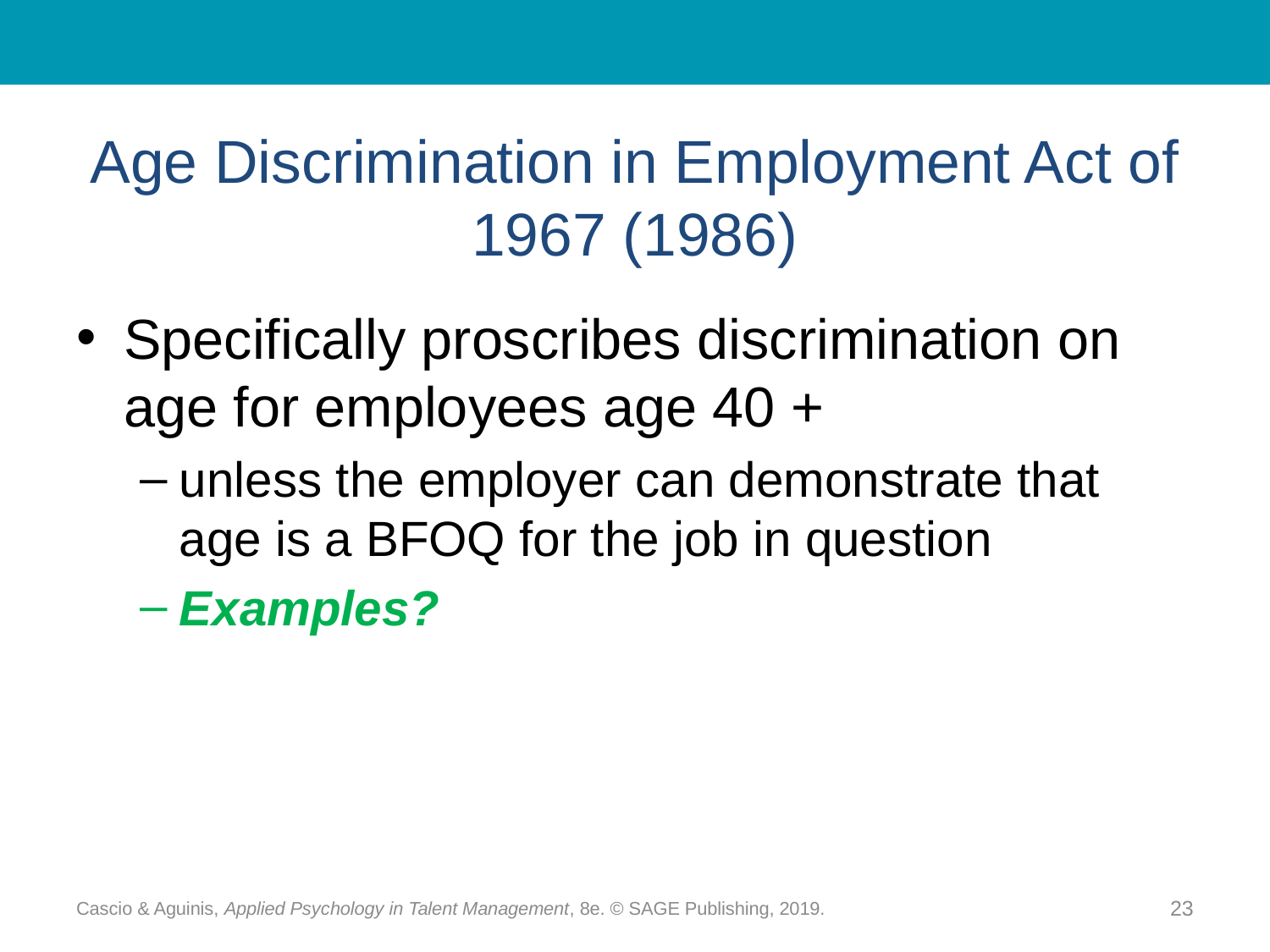

# Age Discrimination in Employment Act of 1967 (1986)
Specifically proscribes discrimination on   age for employees age 40 +
unless the employer can demonstrate that age is a BFOQ for the job in question
Examples?
Cascio & Aguinis, Applied Psychology in Talent Management, 8e. © SAGE Publishing, 2019.
23